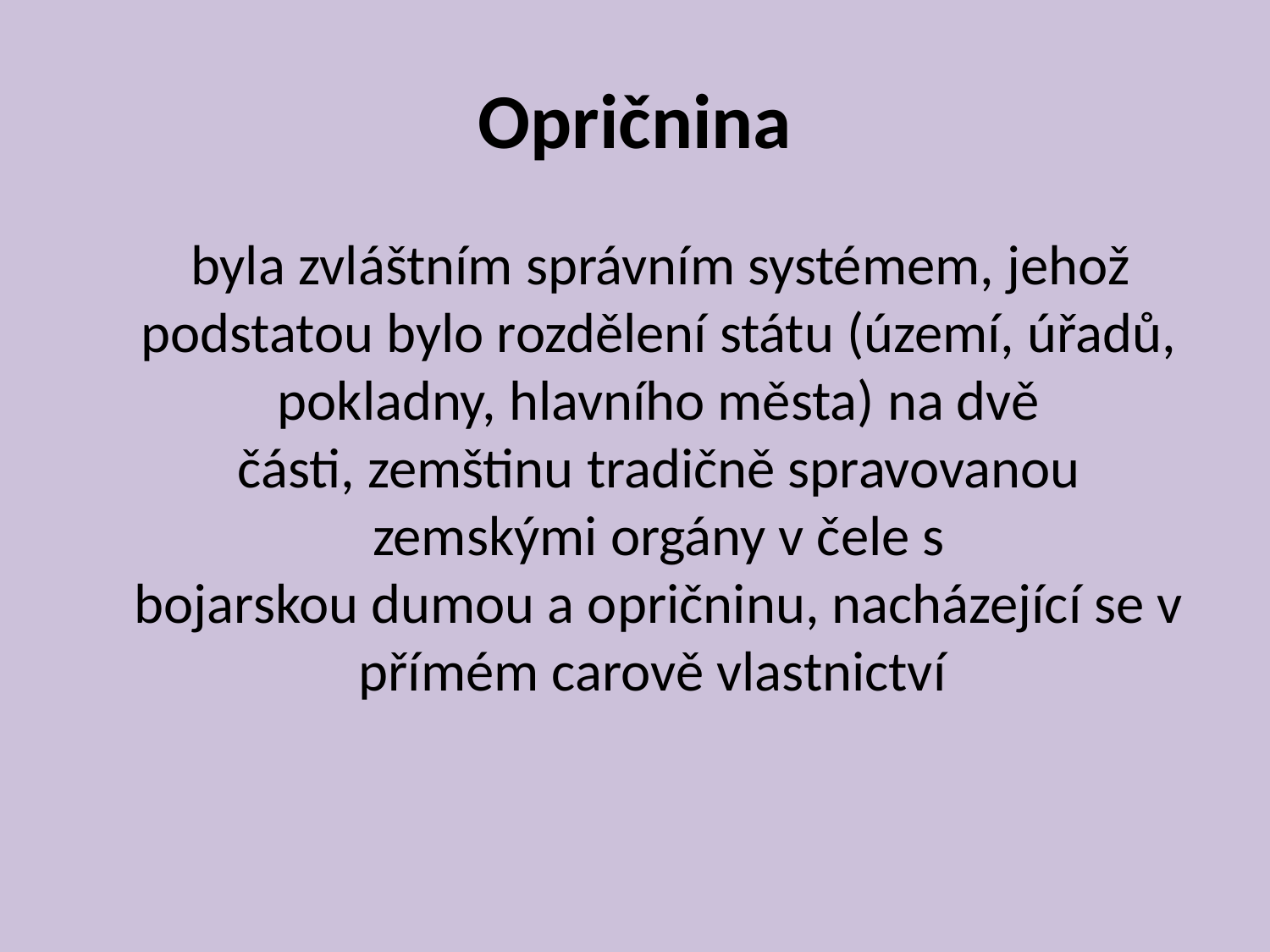

# Opričnina
    byla zvláštním správním systémem, jehož podstatou bylo rozdělení státu (území, úřadů, pokladny, hlavního města) na dvě části, zemštinu tradičně spravovanou zemskými orgány v čele s bojarskou dumou a opričninu, nacházející se v přímém carově vlastnictví